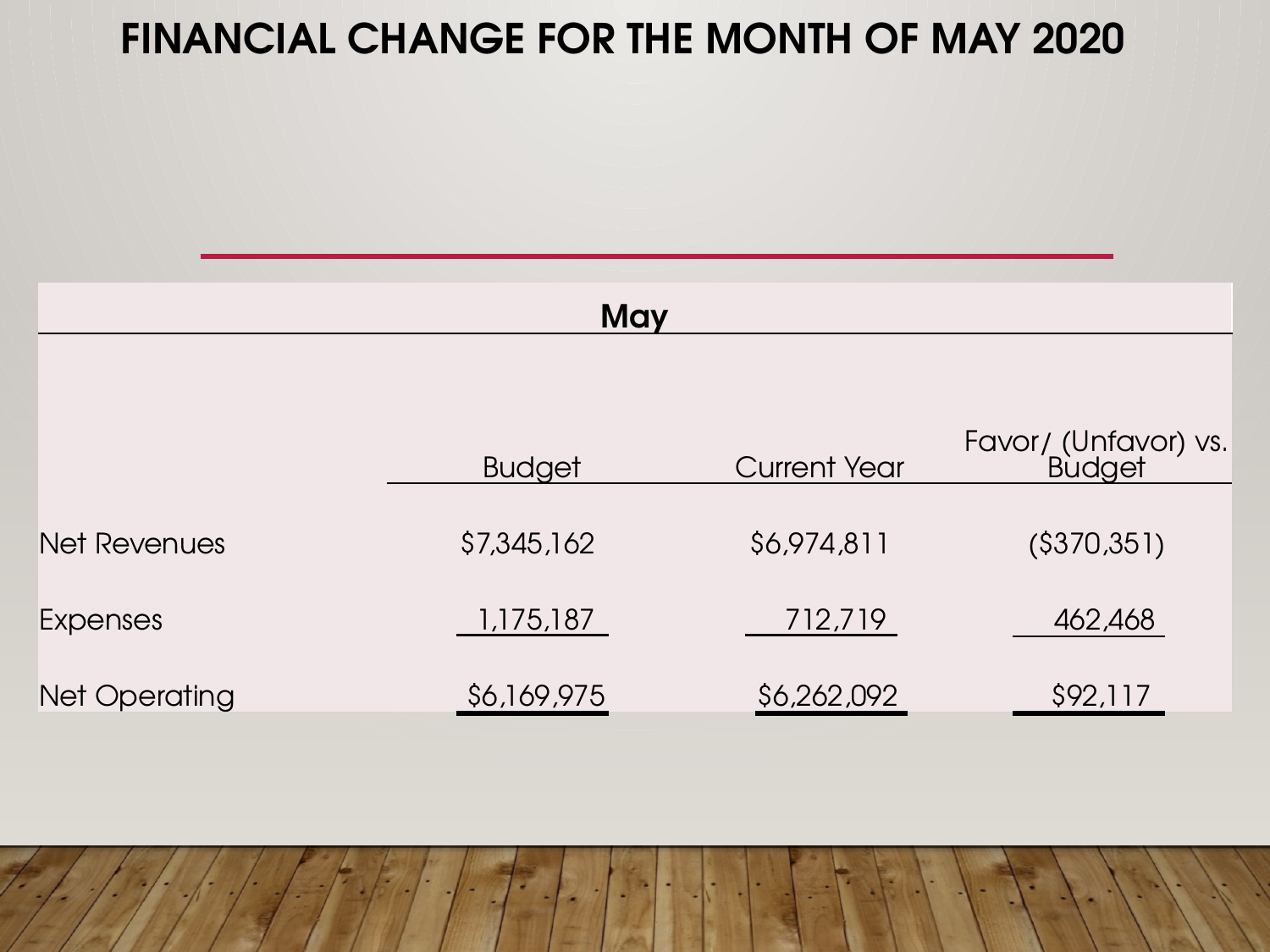

# Financial Change for the month oF MAY 2020
| May |  |  |  |
| --- | --- | --- | --- |
|  | Budget | Current Year | Favor/ (Unfavor) vs. Budget |
|  |  |  |  |
|  |  |  |  |
| Net Revenues | $7,345,162 | $6,974,811 | ($370,351) |
| Expenses | 1,175,187 | 712,719 | 462,468 |
| Net Operating | $6,169,975 | $6,262,092 | $92,117 |